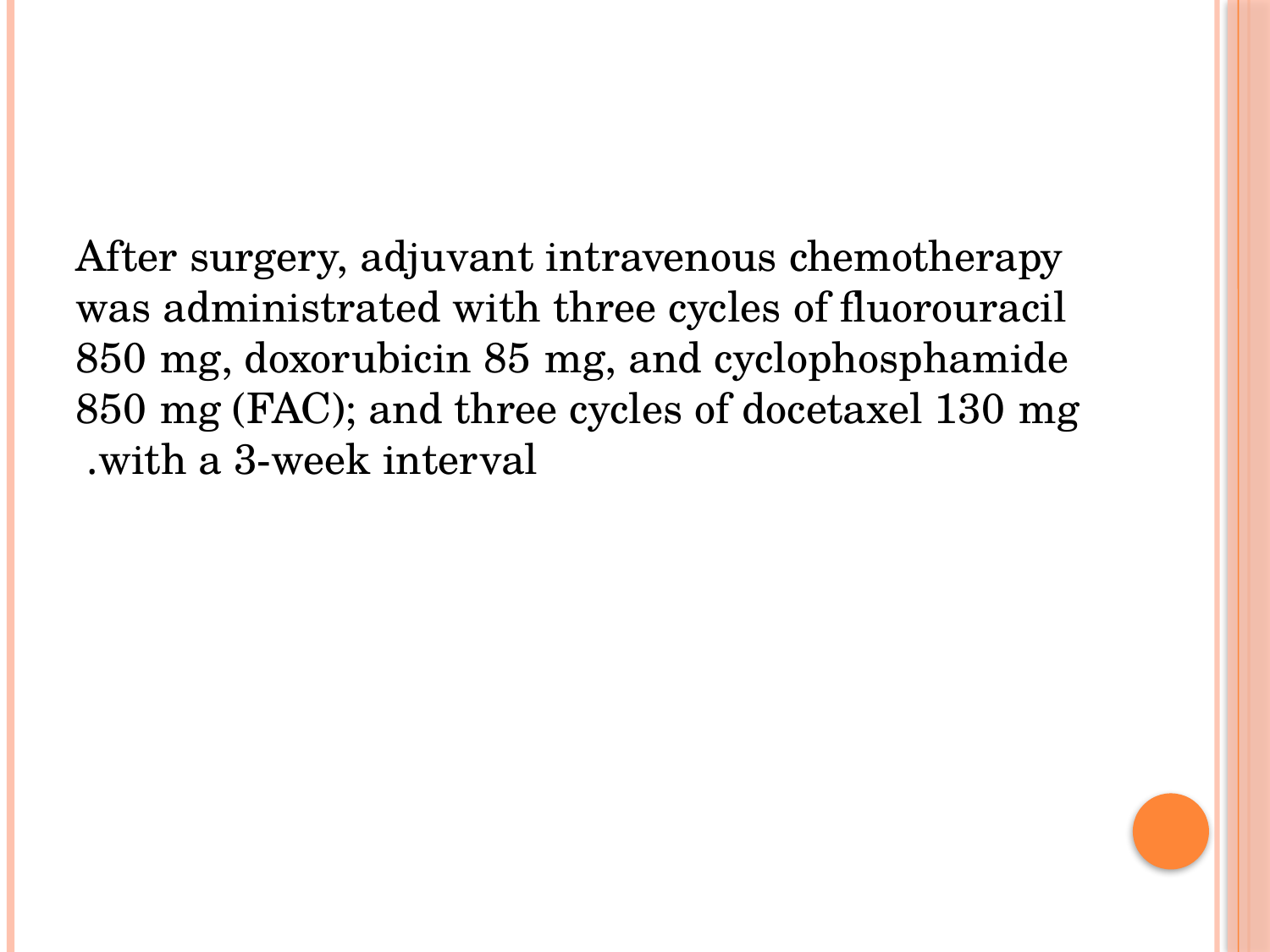

After surgery, adjuvant intravenous chemotherapy was administrated with three cycles of fluorouracil 850 mg, doxorubicin 85 mg, and cyclophosphamide 850 mg (FAC); and three cycles of docetaxel 130 mg with a 3-week interval.